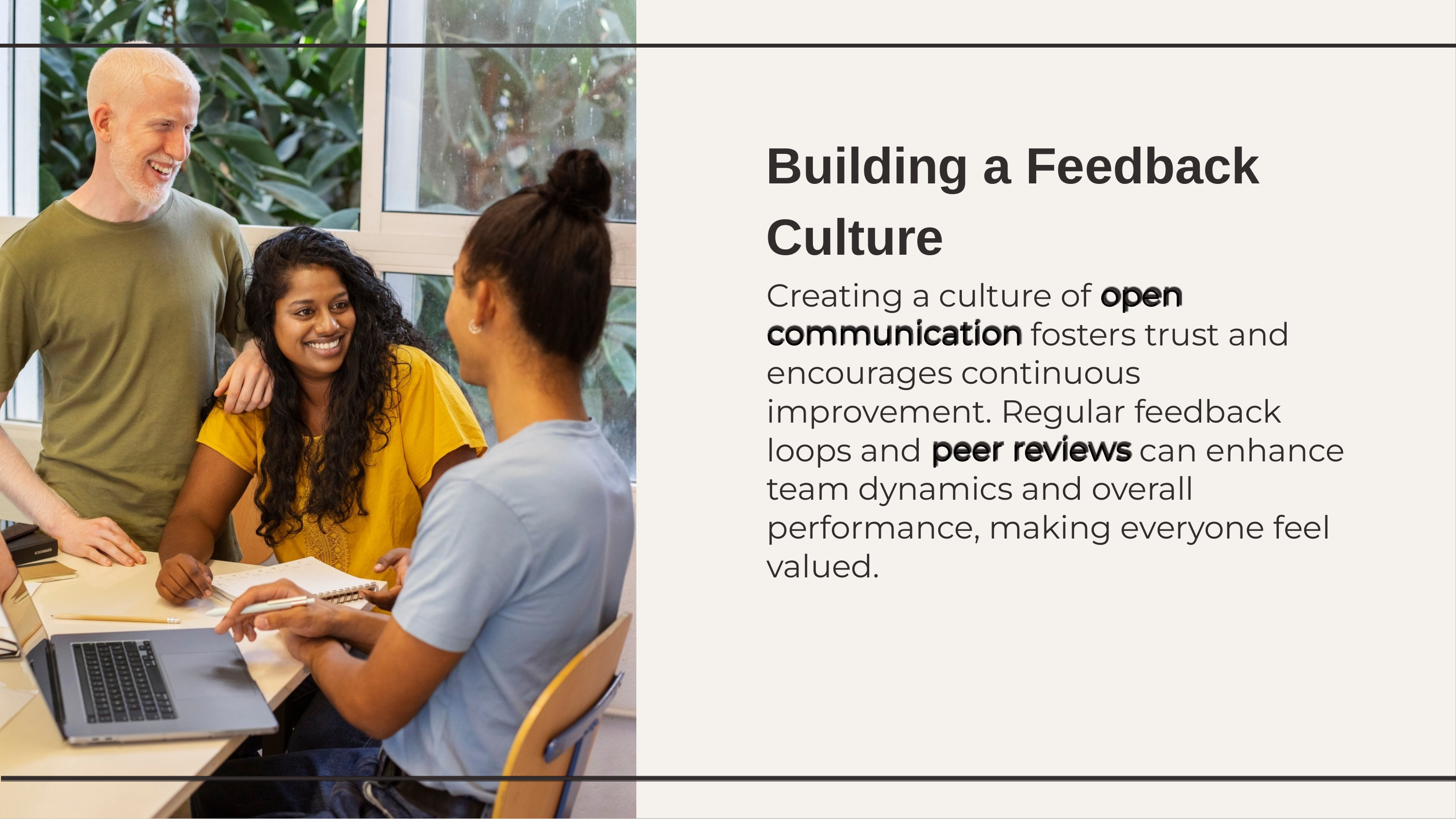

Building a Feedback Culture
Creating a culture of open communication fosters trust and encourages continuous improvement. Regular feedback loops and peer reviews can enhance team dynamics and overall performance, making everyone feel valued.